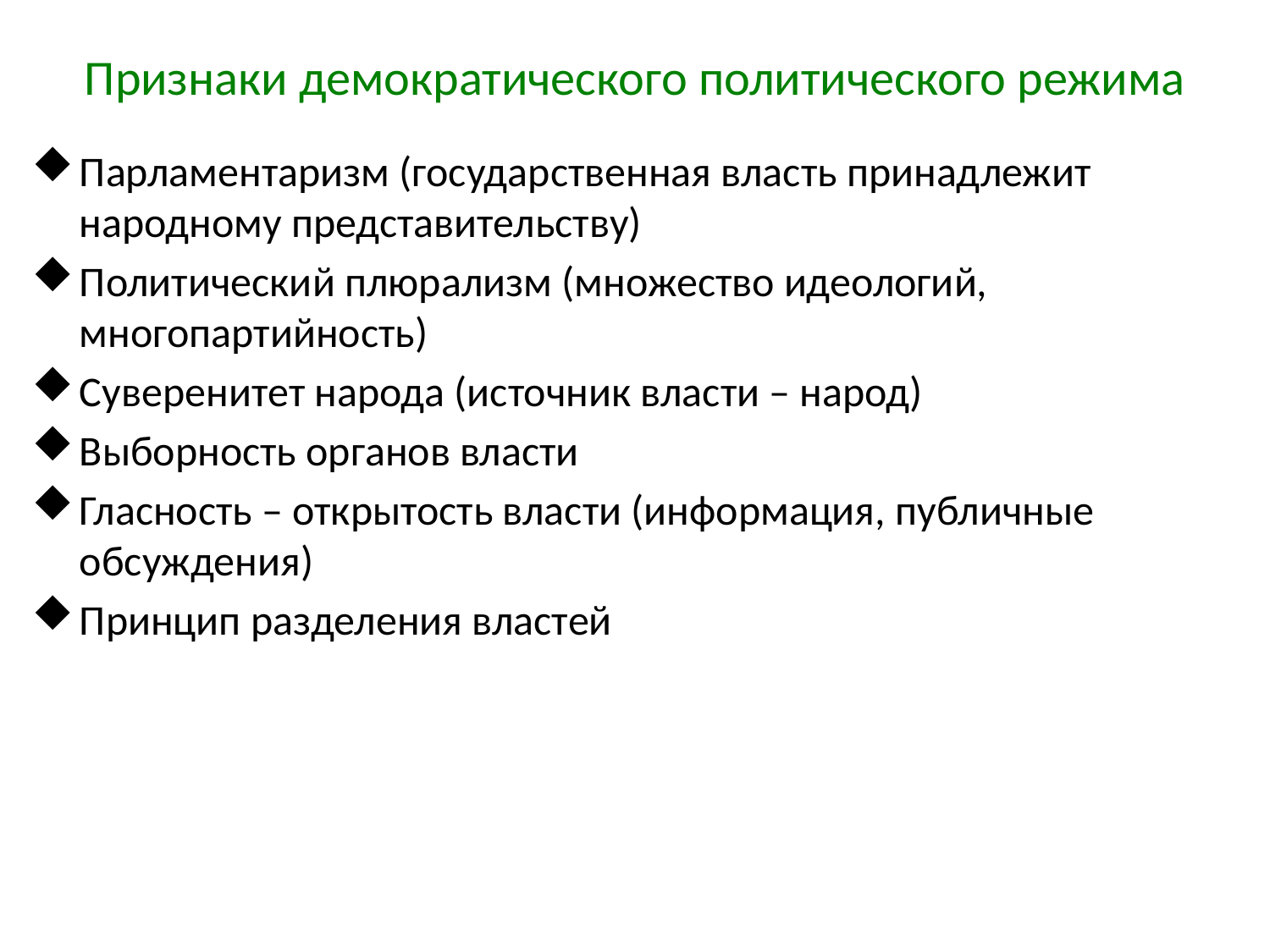

# Признаки демократического политического режима
Парламентаризм (государственная власть принадлежит народному представительству)
Политический плюрализм (множество идеологий, многопартийность)
Суверенитет народа (источник власти – народ)
Выборность органов власти
Гласность – открытость власти (информация, публичные обсуждения)
Принцип разделения властей